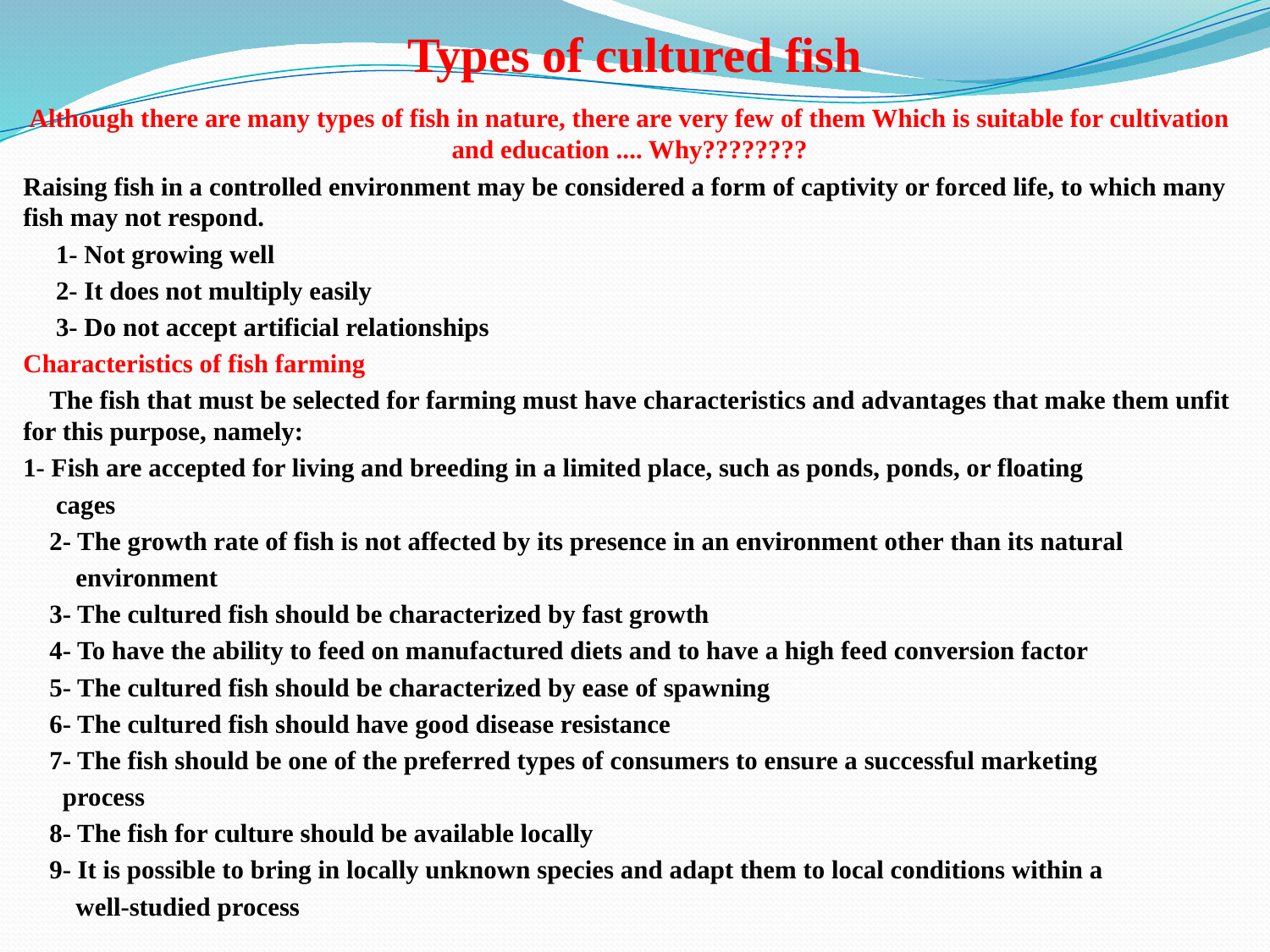

# Types of cultured fish
Although there are many types of fish in nature, there are very few of them Which is suitable for cultivation and education .... Why????????
Raising fish in a controlled environment may be considered a form of captivity or forced life, to which many fish may not respond.
     1- Not growing well
     2- It does not multiply easily
     3- Do not accept artificial relationships
Characteristics of fish farming
    The fish that must be selected for farming must have characteristics and advantages that make them unfit for this purpose, namely:
1- Fish are accepted for living and breeding in a limited place, such as ponds, ponds, or floating
     cages
    2- The growth rate of fish is not affected by its presence in an environment other than its natural
        environment
    3- The cultured fish should be characterized by fast growth
    4- To have the ability to feed on manufactured diets and to have a high feed conversion factor
    5- The cultured fish should be characterized by ease of spawning
    6- The cultured fish should have good disease resistance
    7- The fish should be one of the preferred types of consumers to ensure a successful marketing
      process
    8- The fish for culture should be available locally
    9- It is possible to bring in locally unknown species and adapt them to local conditions within a
        well-studied process